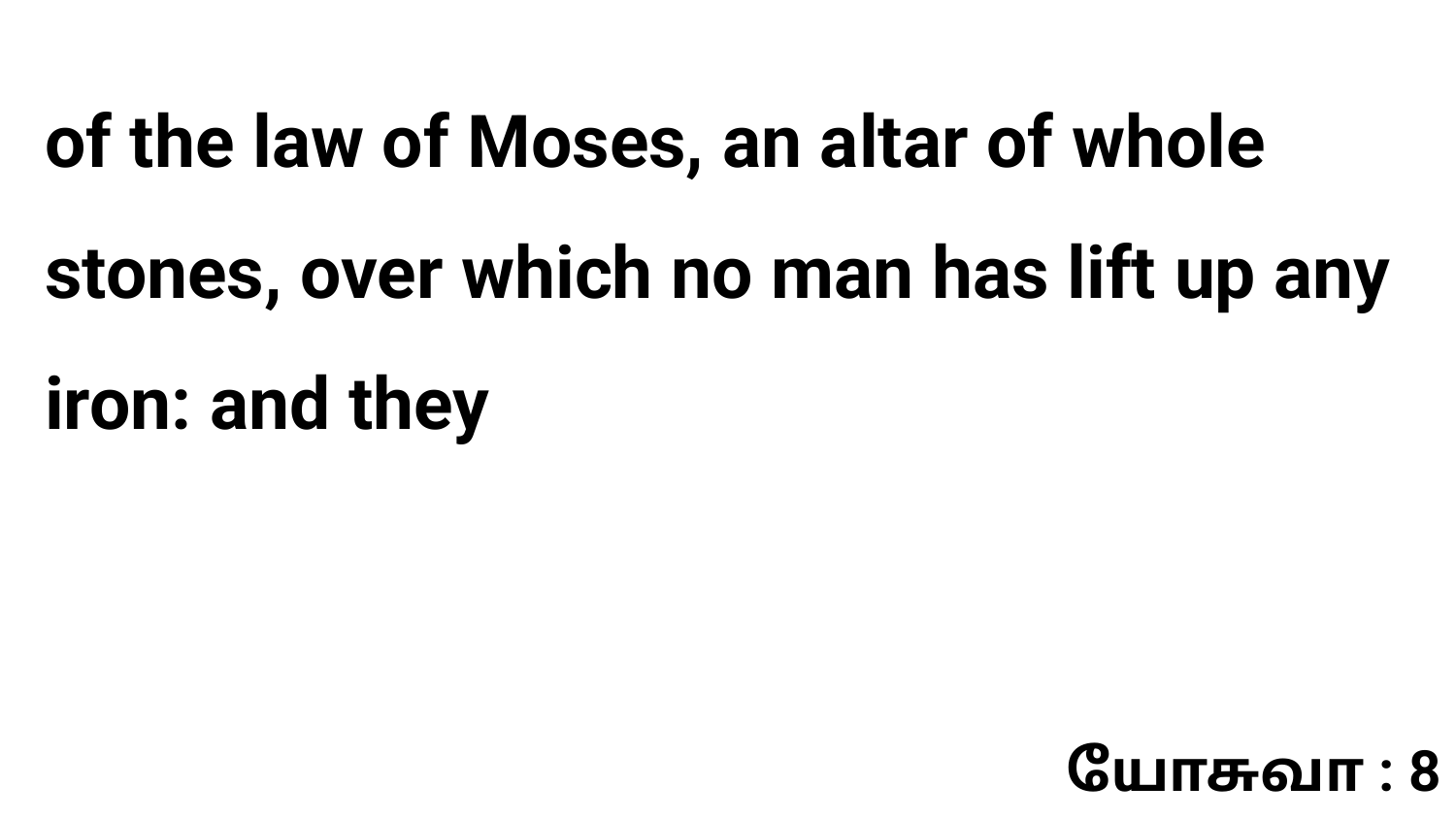

of the law of Moses, an altar of whole stones, over which no man has lift up any iron: and they
யோசுவா : 8